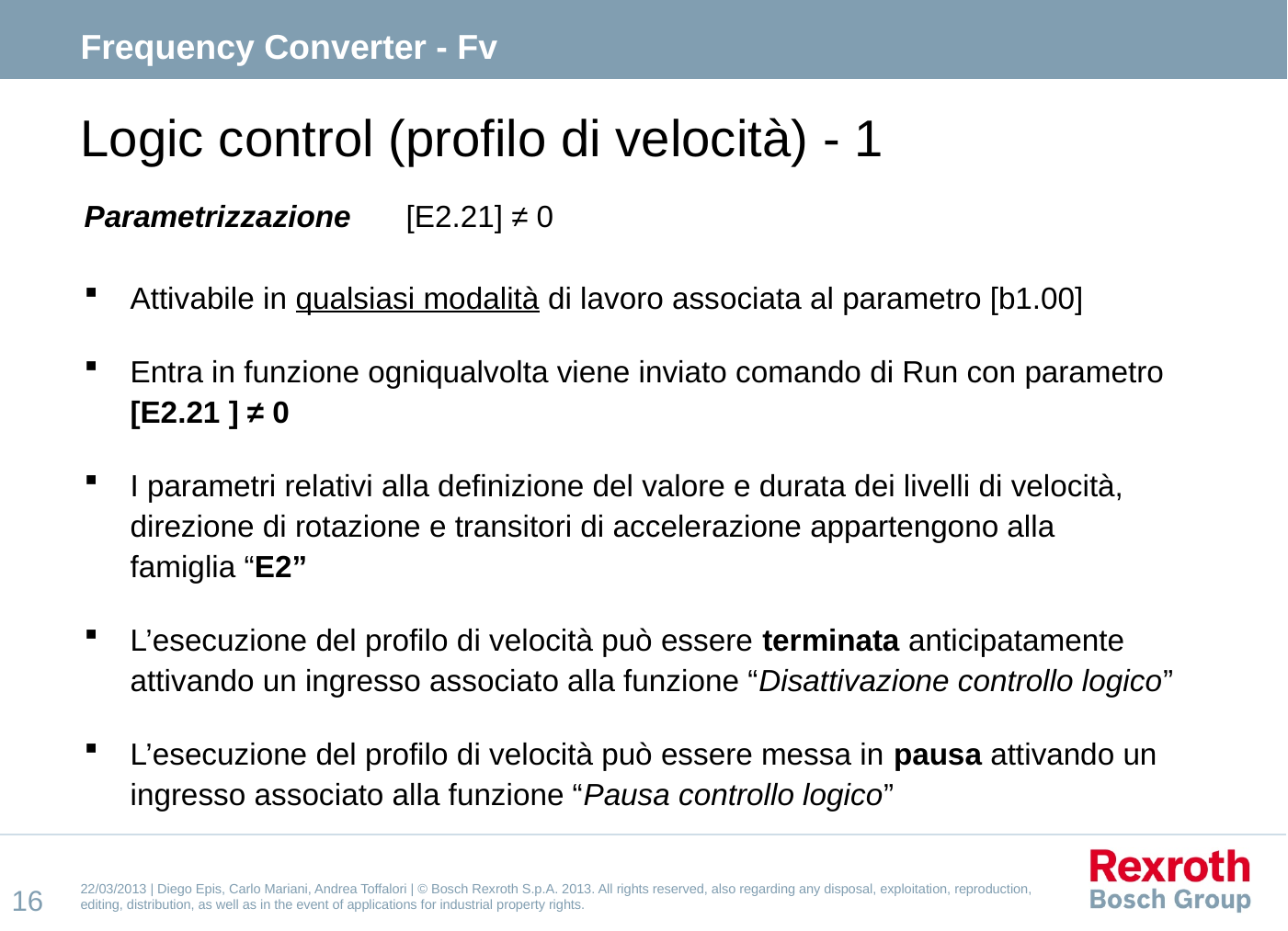

Frequency Converter - Fv
# Logic control (profilo di velocità) - 1
Parametrizzazione	[E2.21] ≠ 0

Attivabile in qualsiasi modalità di lavoro associata al parametro [b1.00]

Entra in funzione ogniqualvolta viene inviato comando di Run con parametro [E2.21 ] ≠ 0

I parametri relativi alla definizione del valore e durata dei livelli di velocità, direzione di rotazione e transitori di accelerazione appartengono alla         famiglia “E2”

L’esecuzione del profilo di velocità può essere terminata anticipatamente attivando un ingresso associato alla funzione “Disattivazione controllo logico”

L’esecuzione del profilo di velocità può essere messa in pausa attivando un ingresso associato alla funzione “Pausa controllo logico”
22/03/2013 | Diego Epis, Carlo Mariani, Andrea Toffalori | © Bosch Rexroth S.p.A. 2013. All rights reserved, also regarding any disposal, exploitation, reproduction, editing, distribution, as well as in the event of applications for industrial property rights.
16